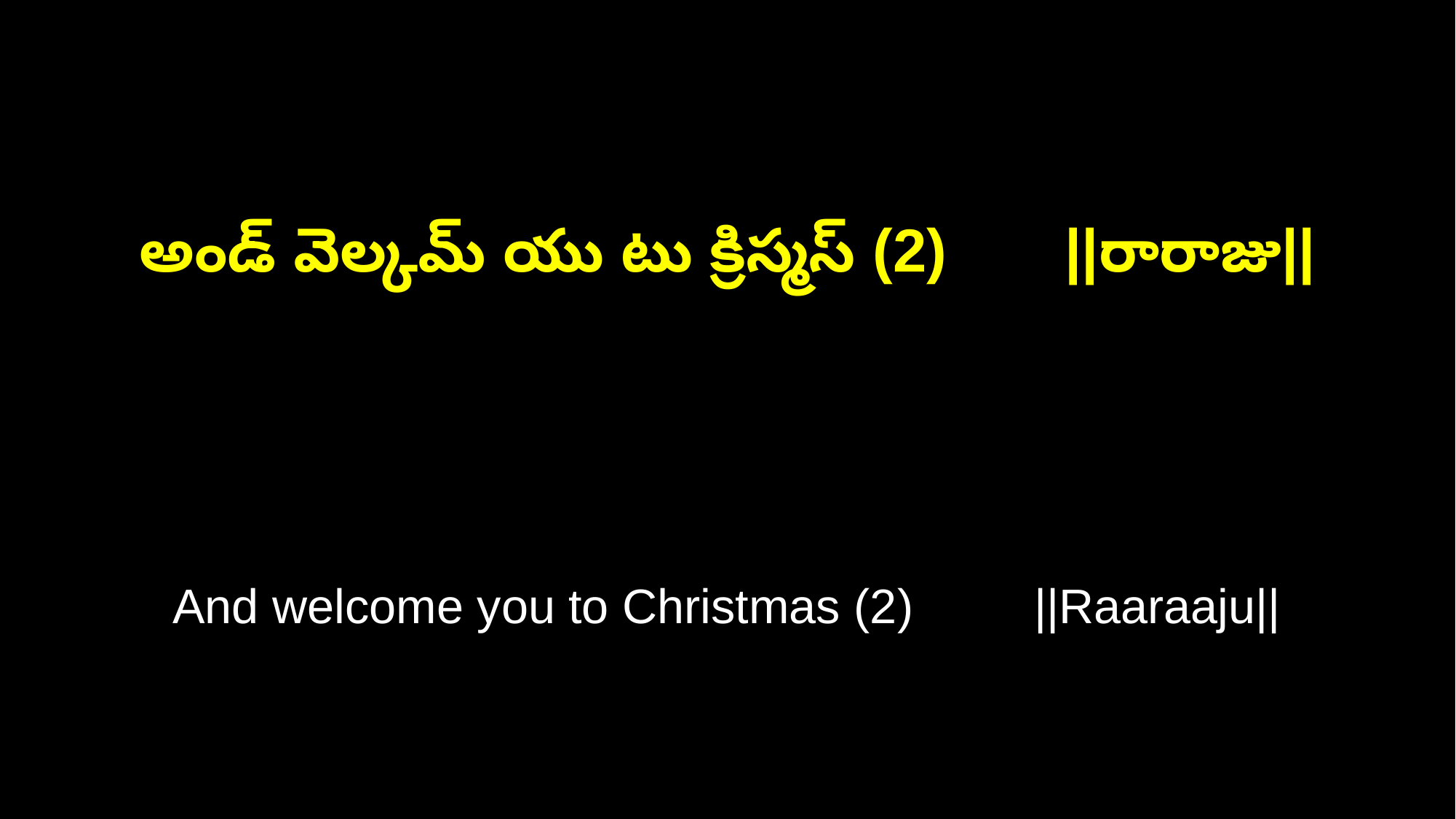

అండ్ వెల్కమ్ యు టు క్రిస్మస్ (2)       ||రారాజు||
And welcome you to Christmas (2)         ||Raaraaju||